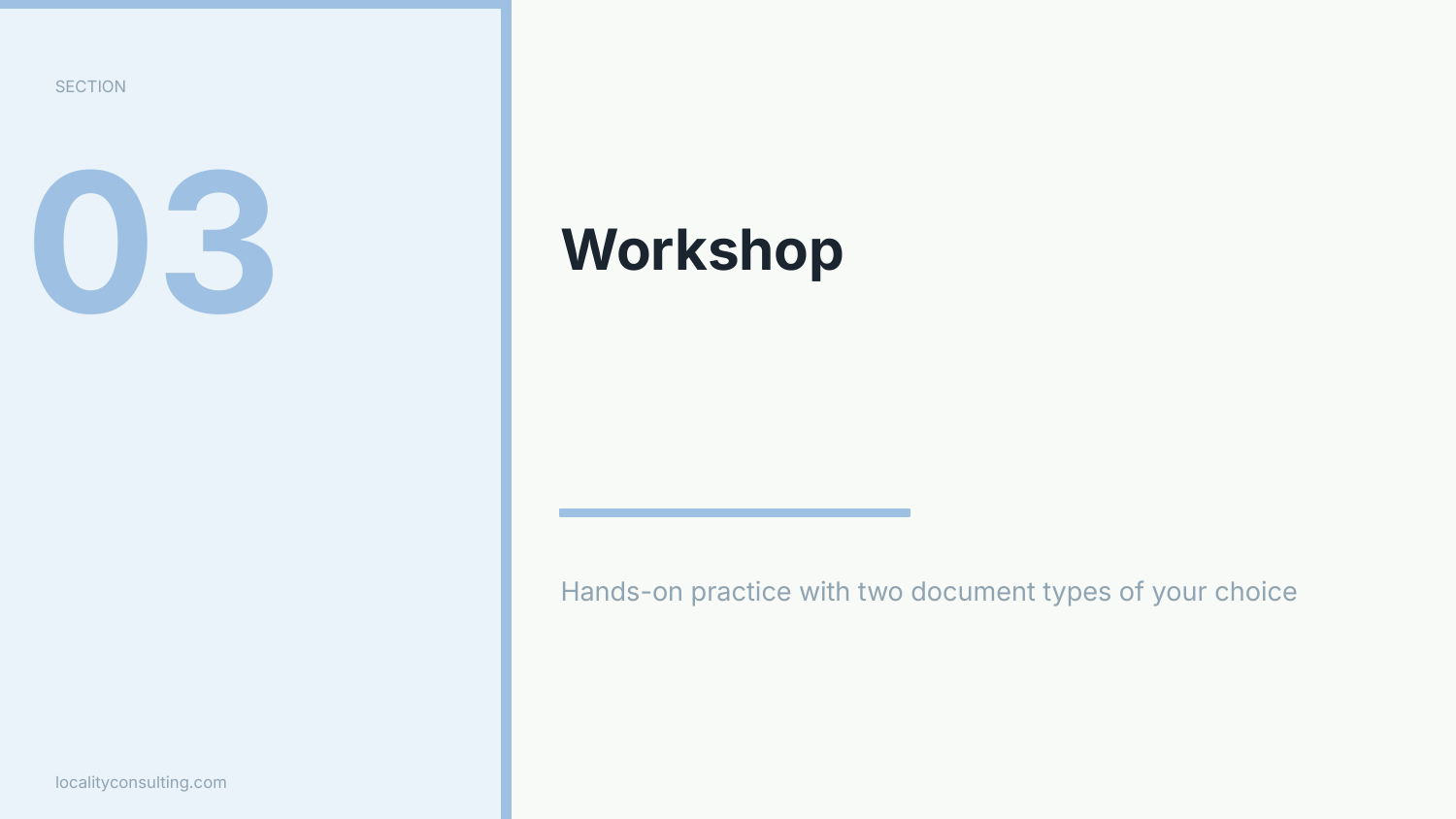

SECTION
03
Workshop

Hands-on practice with two document types of your choice
localityconsulting.com